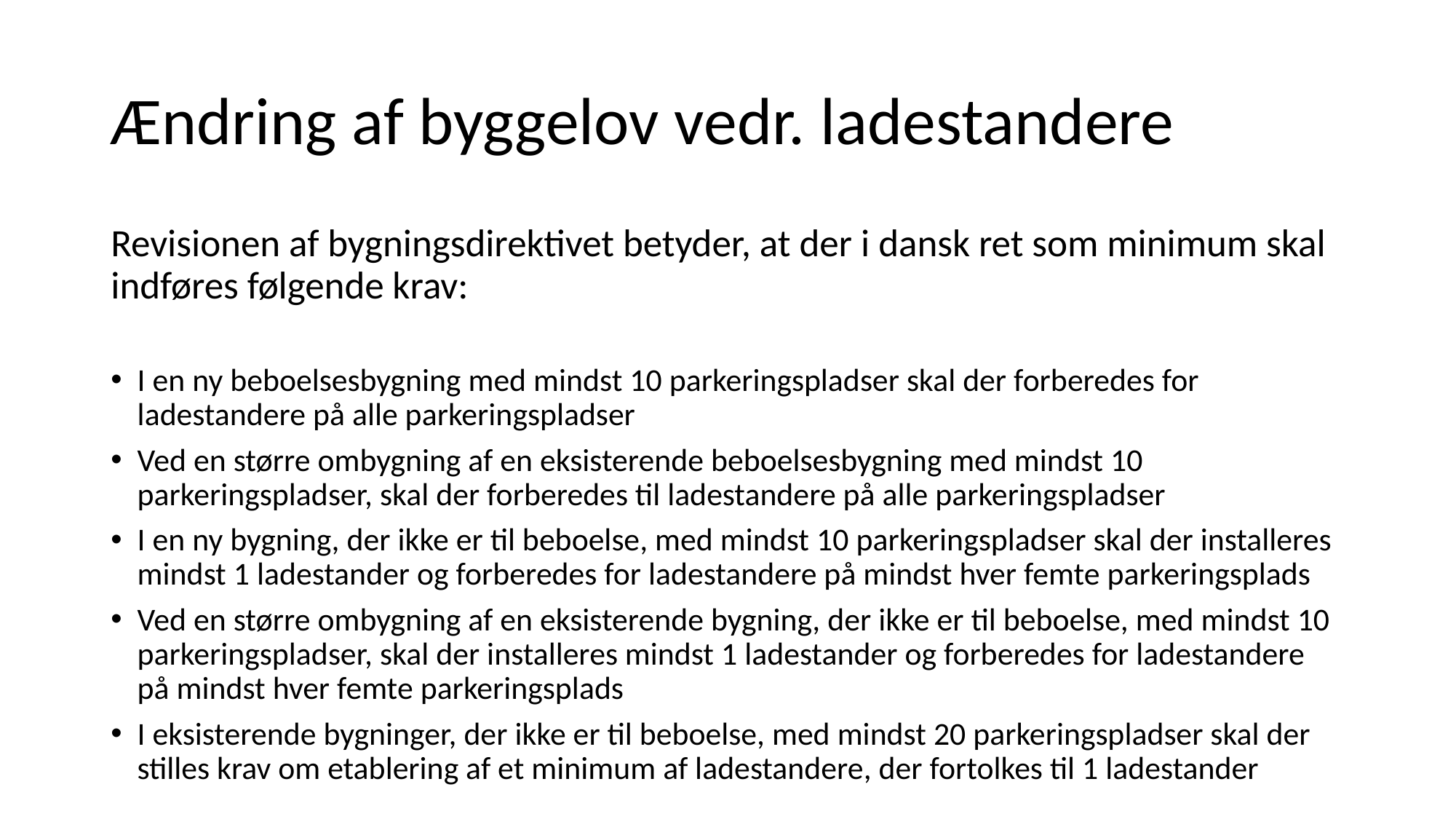

# Ændring af byggelov vedr. ladestandere
Revisionen af bygningsdirektivet betyder, at der i dansk ret som minimum skal indføres følgende krav:

I en ny beboelsesbygning med mindst 10 parkeringspladser skal der forberedes for ladestandere på alle parkeringspladser
Ved en større ombygning af en eksisterende beboelsesbygning med mindst 10 parkeringspladser, skal der forberedes til ladestandere på alle parkeringspladser
I en ny bygning, der ikke er til beboelse, med mindst 10 parkeringspladser skal der installeres mindst 1 ladestander og forberedes for ladestandere på mindst hver femte parkeringsplads
Ved en større ombygning af en eksisterende bygning, der ikke er til beboelse, med mindst 10 parkeringspladser, skal der installeres mindst 1 ladestander og forberedes for ladestandere på mindst hver femte parkeringsplads
I eksisterende bygninger, der ikke er til beboelse, med mindst 20 parkeringspladser skal der stilles krav om etablering af et minimum af ladestandere, der fortolkes til 1 ladestander